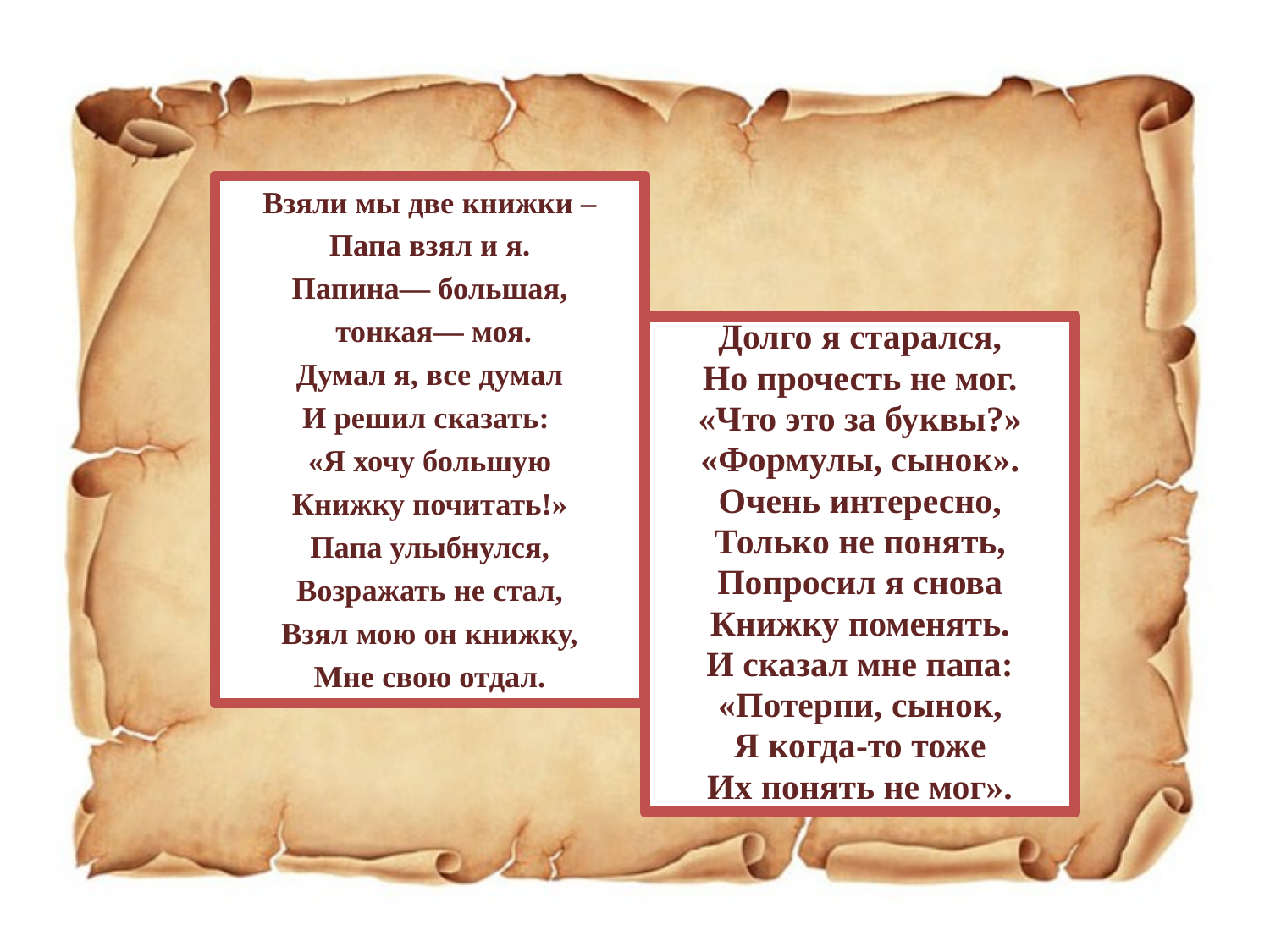

#
Взяли мы две книжки –
Папа взял и я.
Папина— большая,
 тонкая— моя.
Думал я, все думал
И решил сказать:
«Я хочу большую
Книжку почитать!»
Папа улыбнулся,
Возражать не стал,
Взял мою он книжку,
Мне свою отдал.

Долго я старался,
Но прочесть не мог.
«Что это за буквы?»
«Формулы, сынок».
Очень интересно,
Только не понять,
Попросил я снова
Книжку поменять.
И сказал мне папа:
«Потерпи, сынок,
Я когда-то тоже
Их понять не мог».